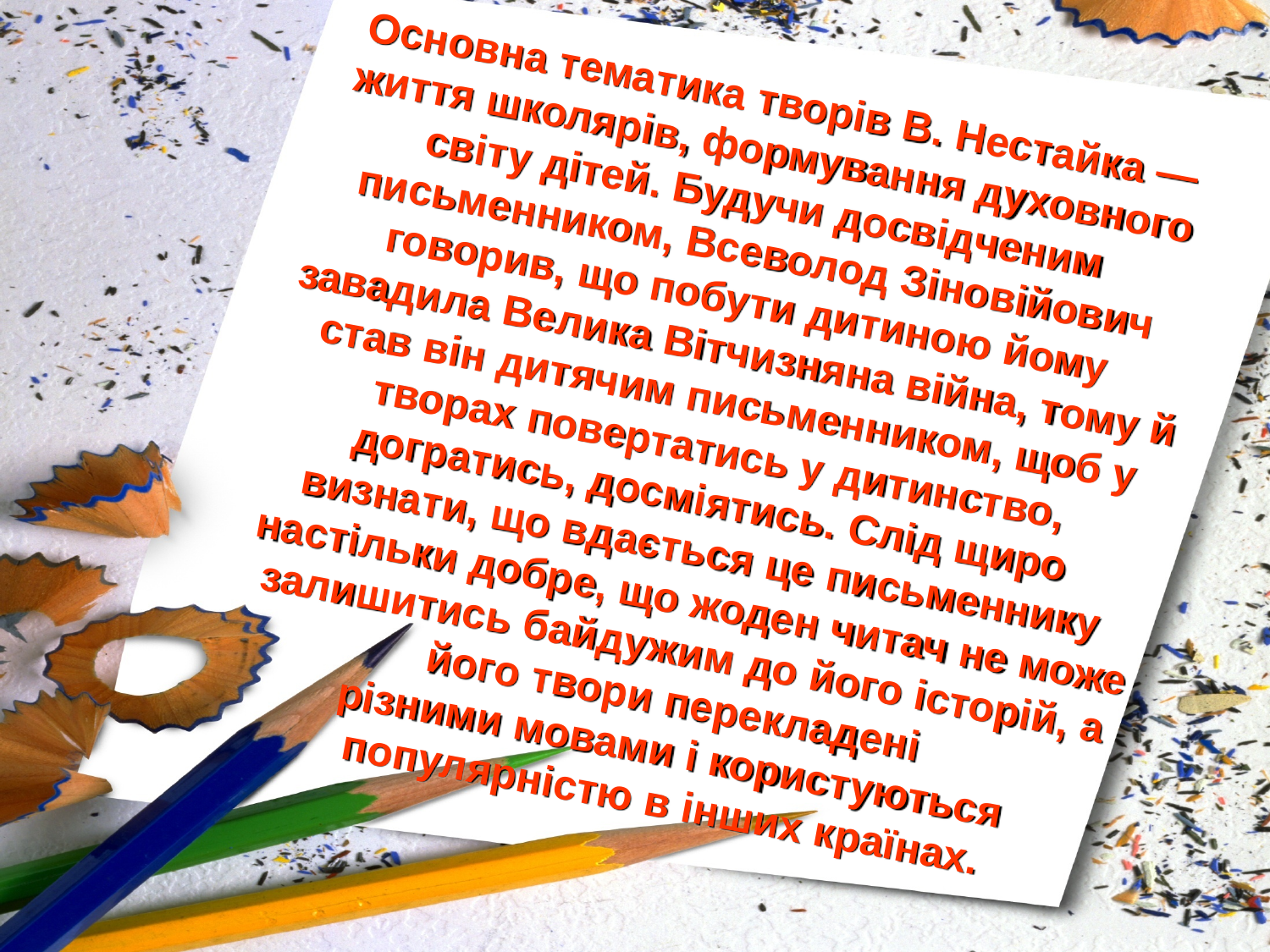

Основна тематика творів В. Нестайка — життя школярів, формування духовного світу дітей. Будучи досвідченим письменником, Всеволод Зіновійович говорив, що побути дитиною йому завадила Велика Вітчизняна війна, тому й став він дитячим письменником, щоб у творах повертатись у дитинство, догратись, досміятись. Слід щиро визнати, що вдається це письменнику настільки добре, що жоден читач не може залишитись байдужим до його історій, а його твори перекладені
 різними мовами і користуються
 популярністю в інших країнах.